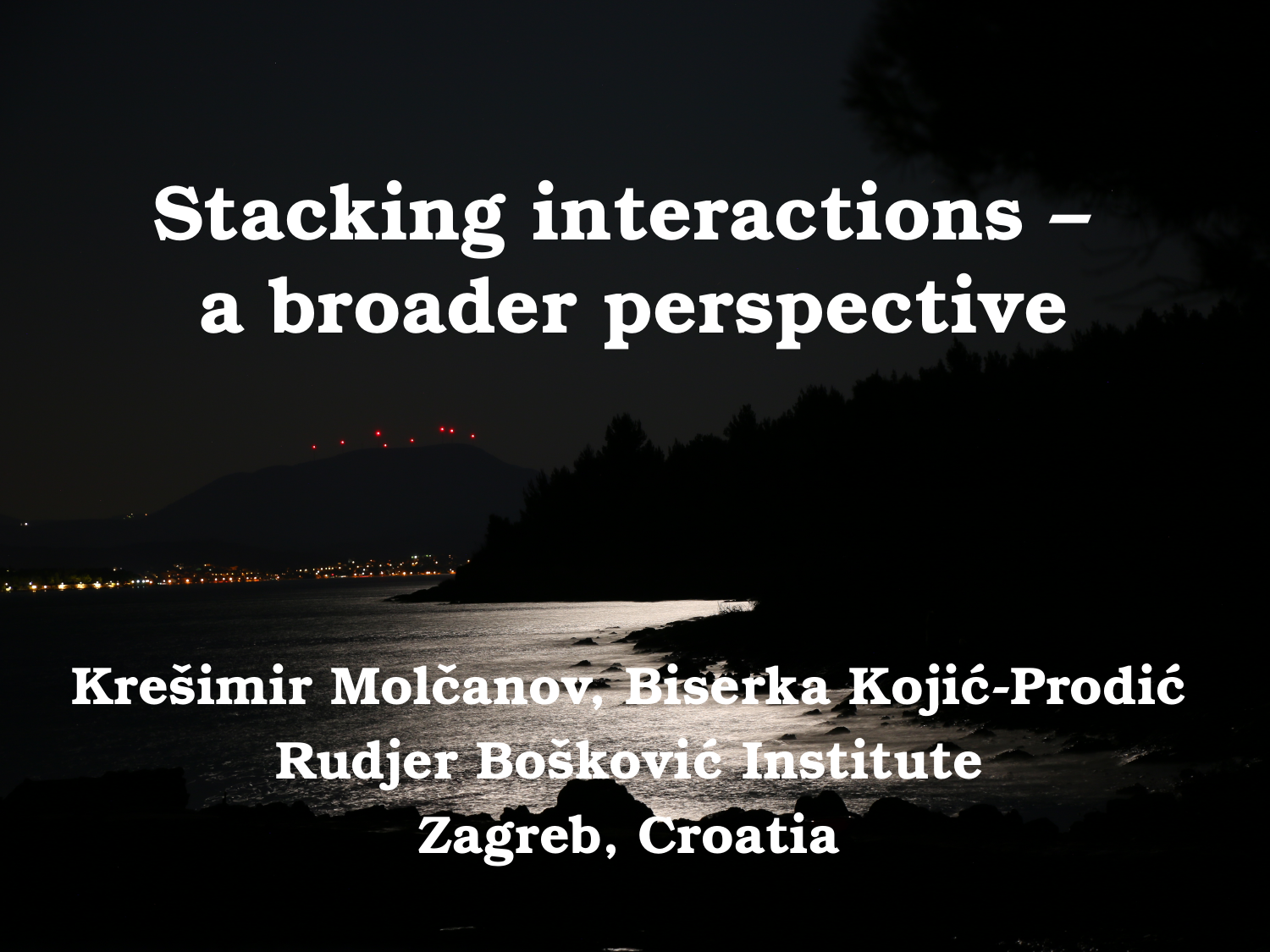

# Stacking interactions – a broader perspective
Krešimir Molčanov, Biserka Kojić-Prodić
Rudjer Bošković Institute
Zagreb, Croatia